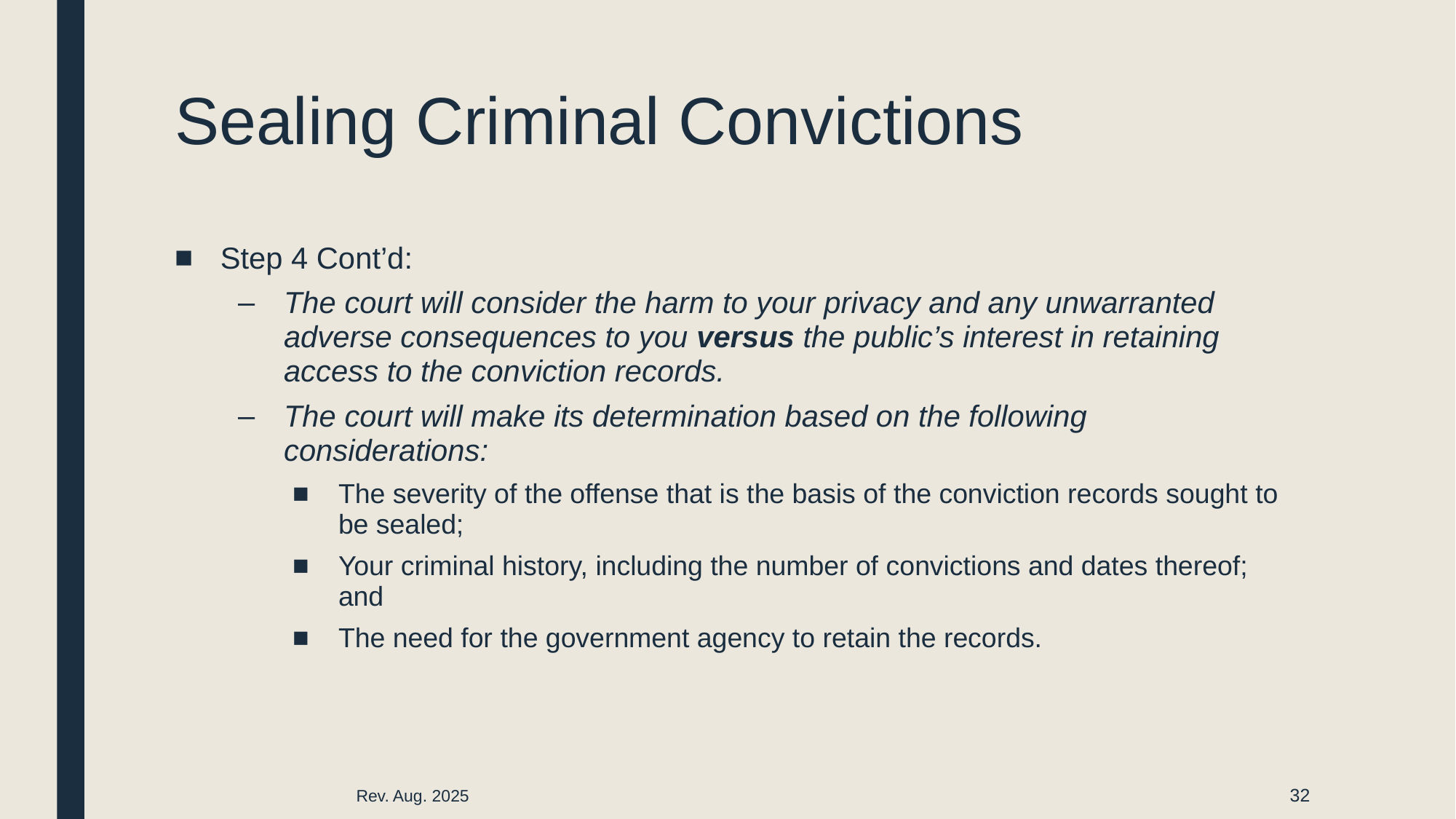

# Sealing Criminal Convictions
Step 4 Cont’d:
The court will consider the harm to your privacy and any unwarranted adverse consequences to you versus the public’s interest in retaining access to the conviction records.
The court will make its determination based on the following considerations:
The severity of the offense that is the basis of the conviction records sought to be sealed;
Your criminal history, including the number of convictions and dates thereof; and
The need for the government agency to retain the records.

Rev. Aug. 2025
32